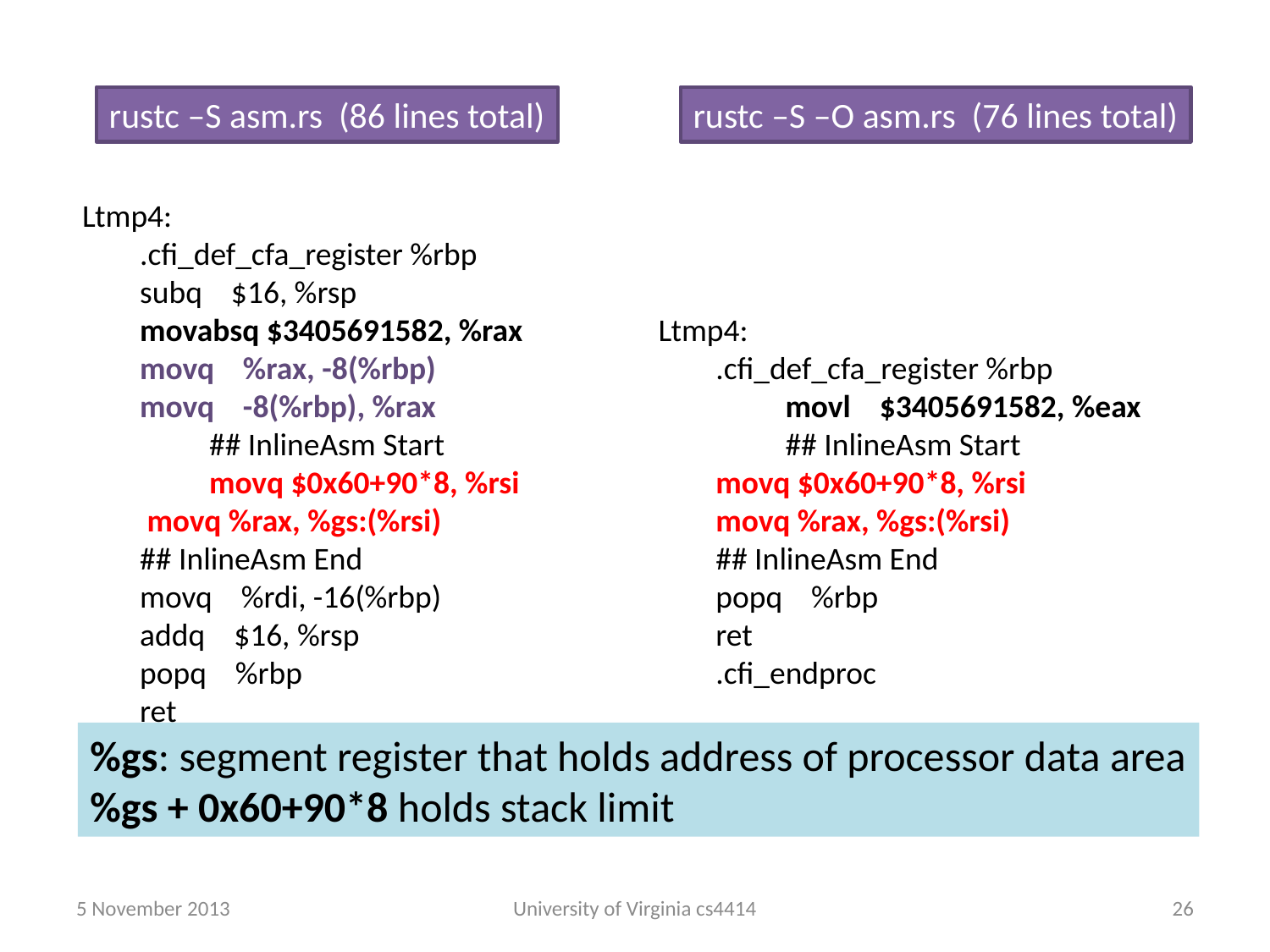

rustc –S asm.rs  (86 lines total)
rustc –S –O asm.rs  (76 lines total)
Ltmp4:
        .cfi_def_cfa_register %rbp
        subq    $16, %rsp
        movabsq $3405691582, %rax
        movq    %rax, -8(%rbp)
        movq    -8(%rbp), %rax
	## InlineAsm Start
	movq $0x60+90*8, %rsi
         movq %rax, %gs:(%rsi)
        ## InlineAsm End
        movq    %rdi, -16(%rbp)
        addq    $16, %rsp
        popq    %rbp
        ret
        .cfi_endproc
Ltmp4:
        .cfi_def_cfa_register %rbp
	movl    $3405691582, %eax
	## InlineAsm Start
        movq $0x60+90*8, %rsi
        movq %rax, %gs:(%rsi)
        ## InlineAsm End
        popq    %rbp
        ret
        .cfi_endproc
%gs: segment register that holds address of processor data area
%gs + 0x60+90*8 holds stack limit
5 November 2013
University of Virginia cs4414
26